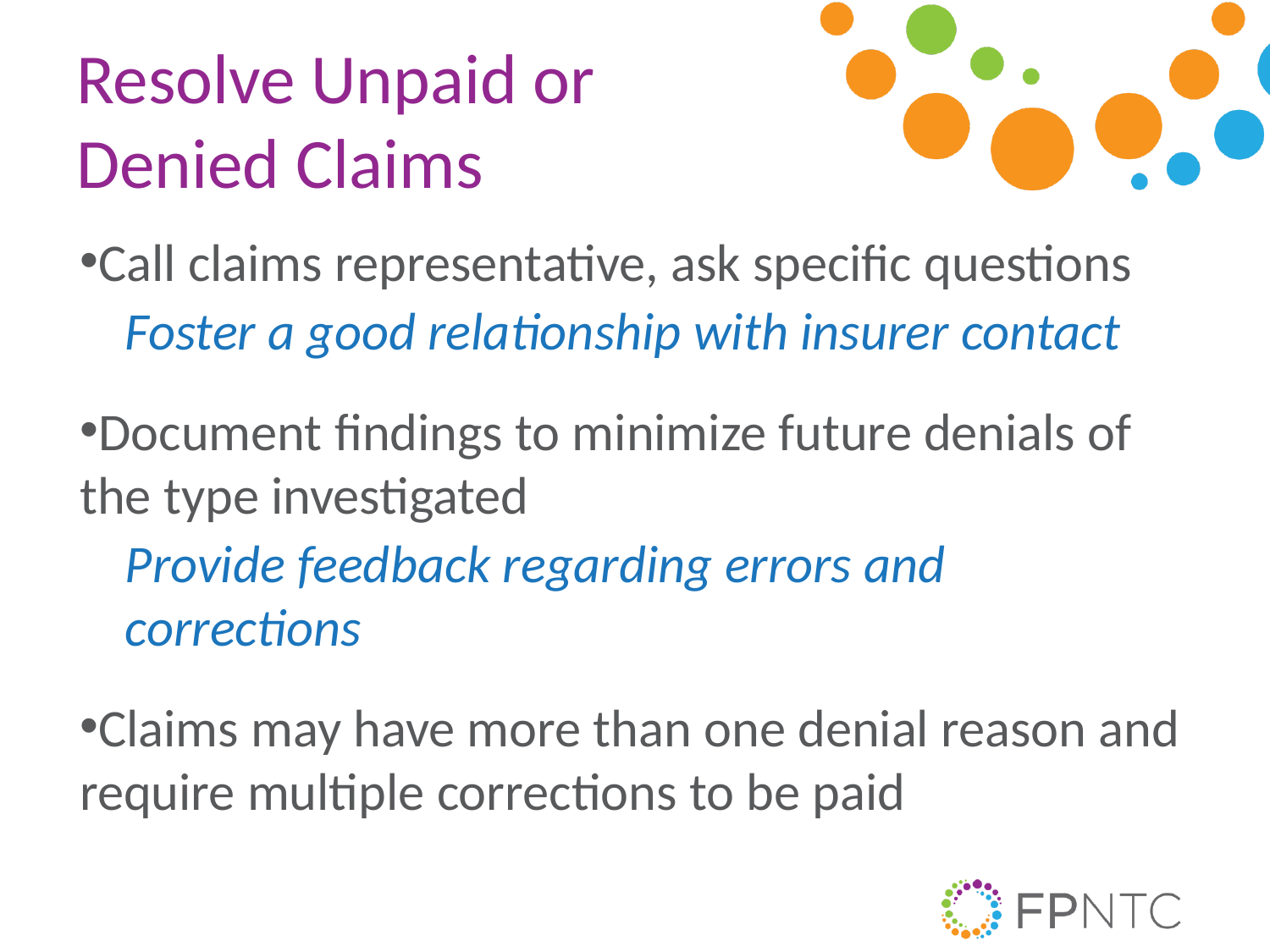

# Resolve Unpaid or Denied Claims
Call claims representative, ask specific questions
Foster a good relationship with insurer contact
Document findings to minimize future denials of the type investigated
Provide feedback regarding errors and corrections
Claims may have more than one denial reason and require multiple corrections to be paid